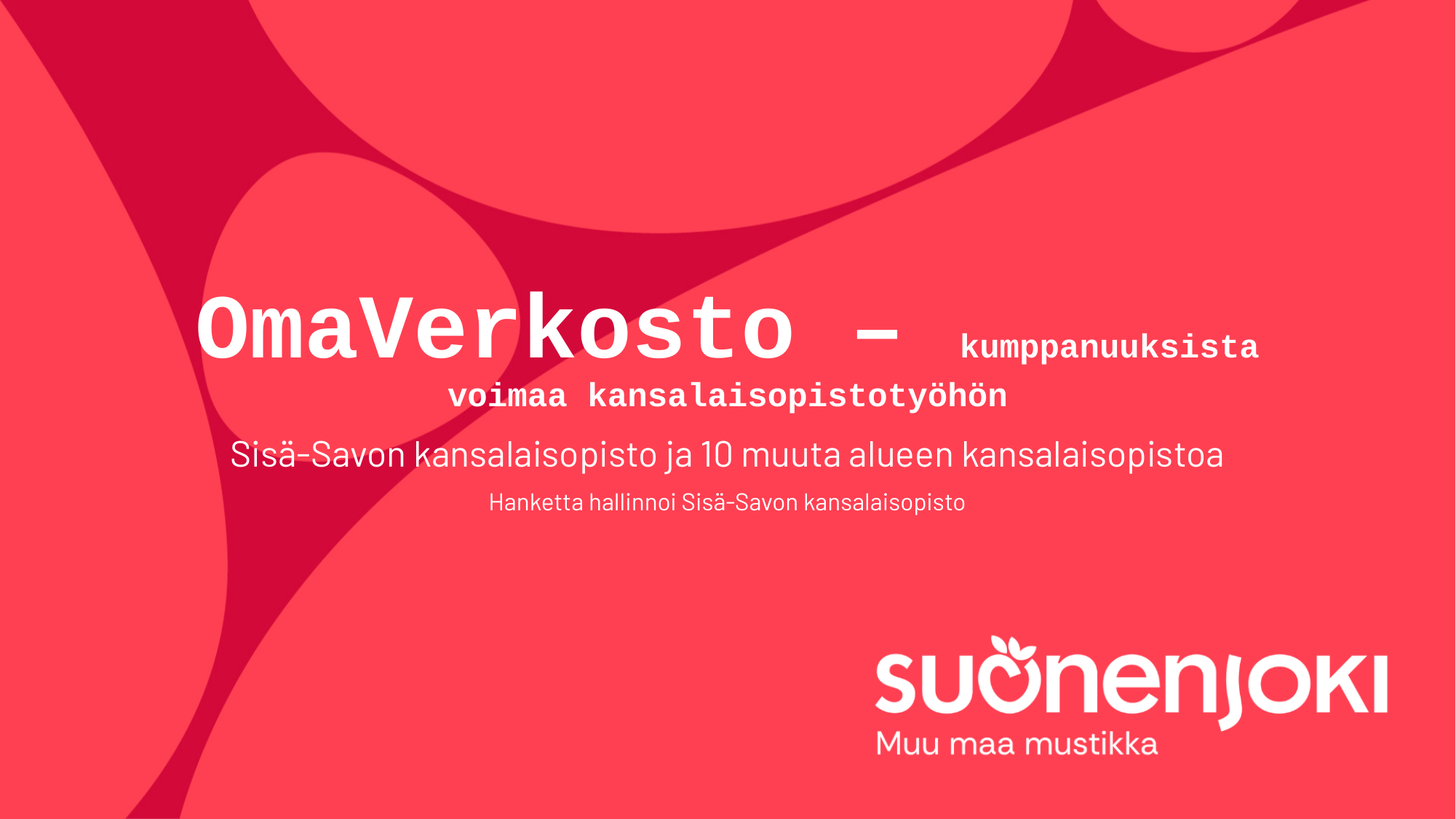

# OmaVerkosto – kumppanuuksista voimaa kansalaisopistotyöhön
Sisä-Savon kansalaisopisto ja 10 muuta alueen kansalaisopistoa
Hanketta hallinnoi Sisä-Savon kansalaisopisto